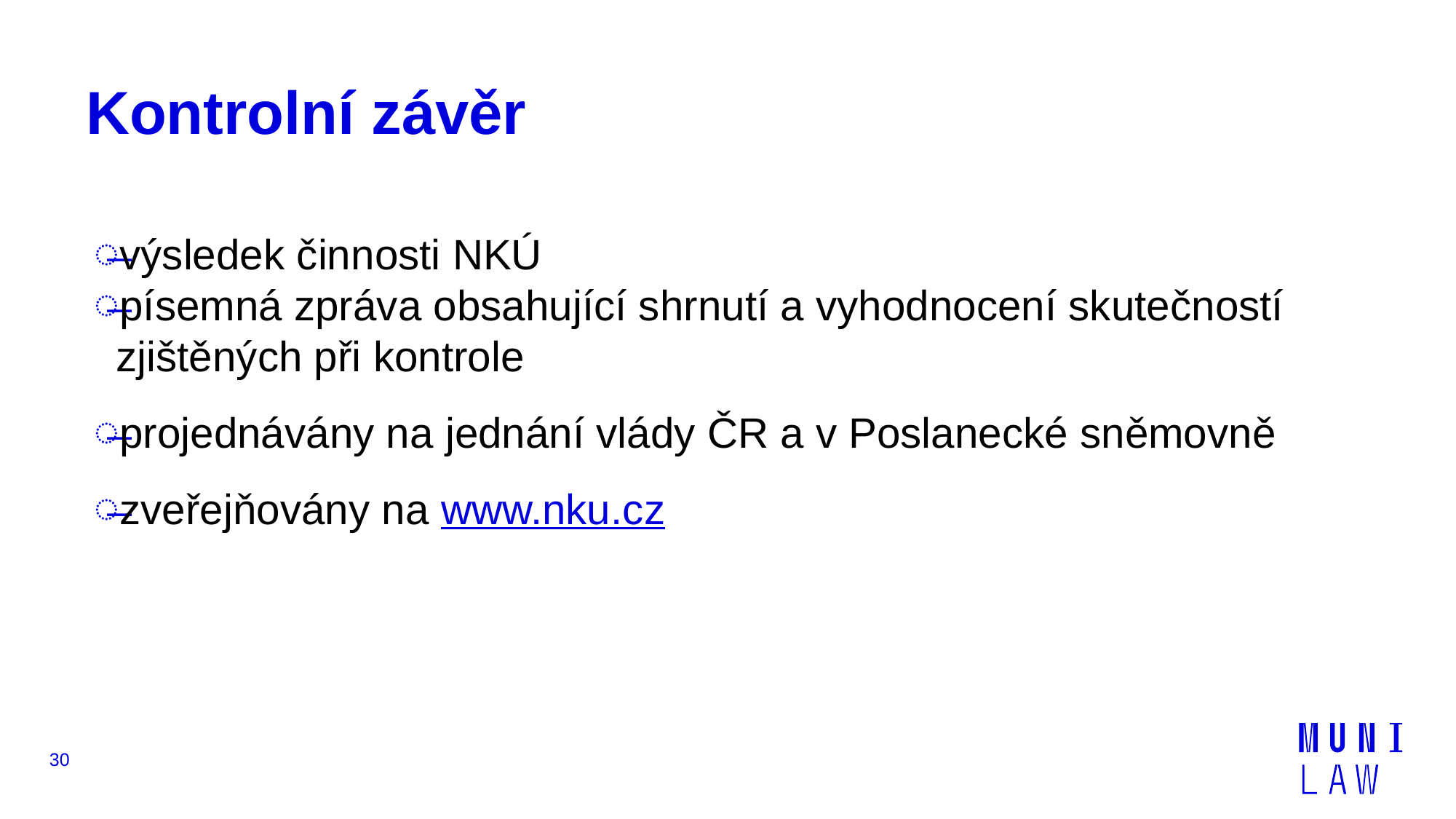

# Kontrolní závěr
výsledek činnosti NKÚ
písemná zpráva obsahující shrnutí a vyhodnocení skutečností zjištěných při kontrole
projednávány na jednání vlády ČR a v Poslanecké sněmovně
zveřejňovány na www.nku.cz
30